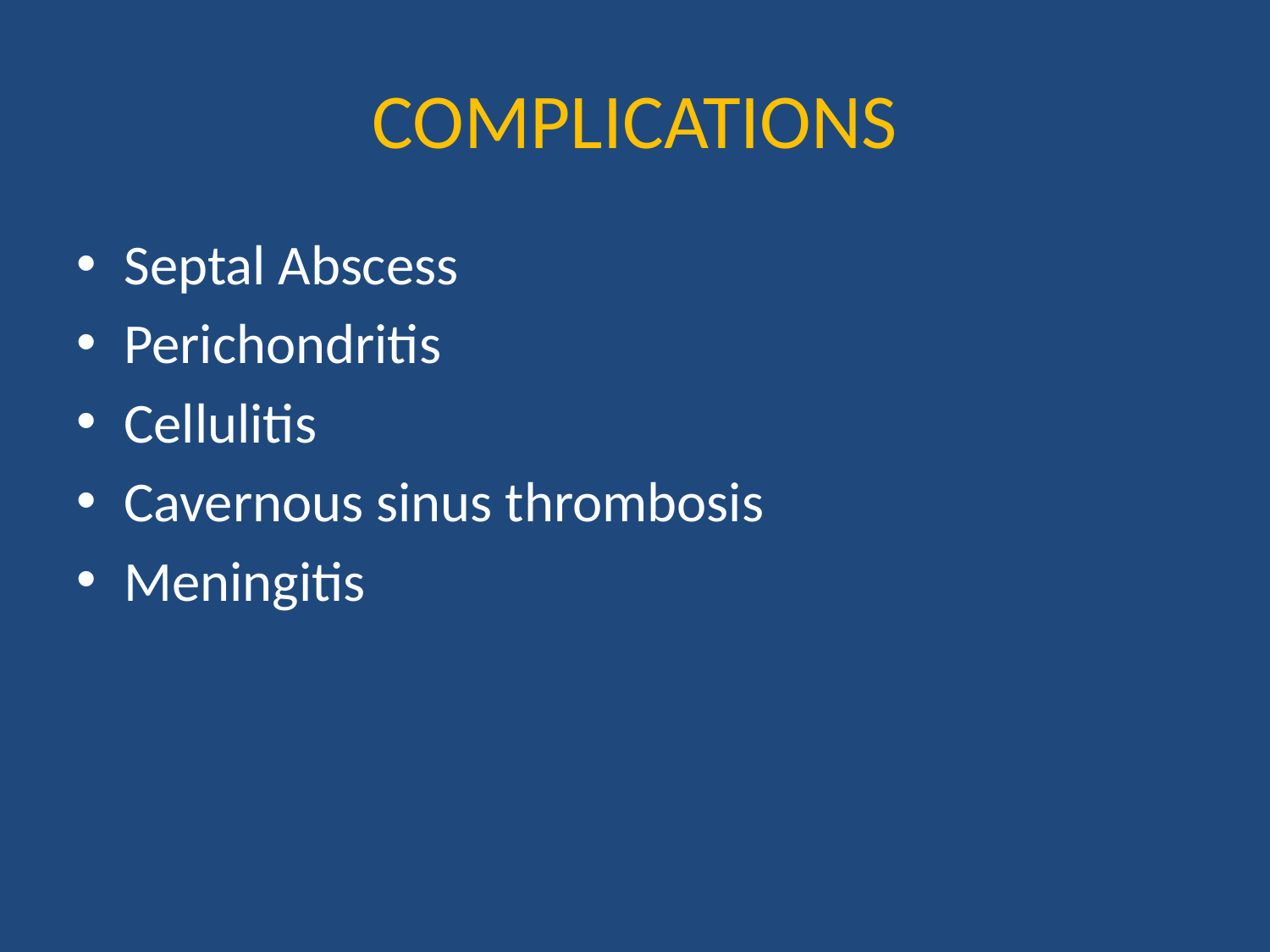

# COMPLICATIONS
Septal Abscess
Perichondritis
Cellulitis
Cavernous sinus thrombosis
Meningitis